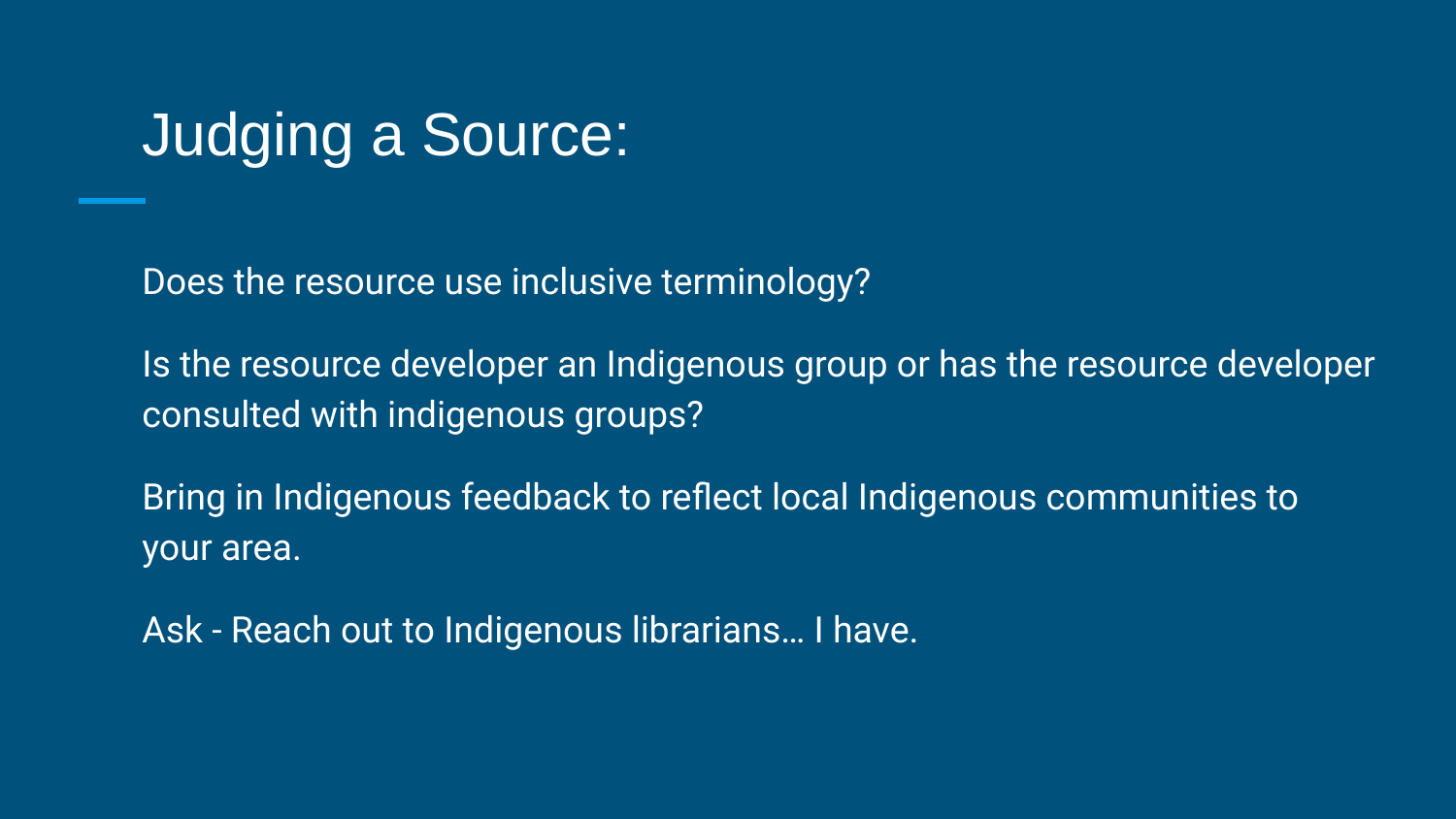

# Judging a Source:
Does the resource use inclusive terminology?
Is the resource developer an Indigenous group or has the resource developer consulted with indigenous groups?
Bring in Indigenous feedback to reflect local Indigenous communities to your area.
Ask - Reach out to Indigenous librarians… I have.